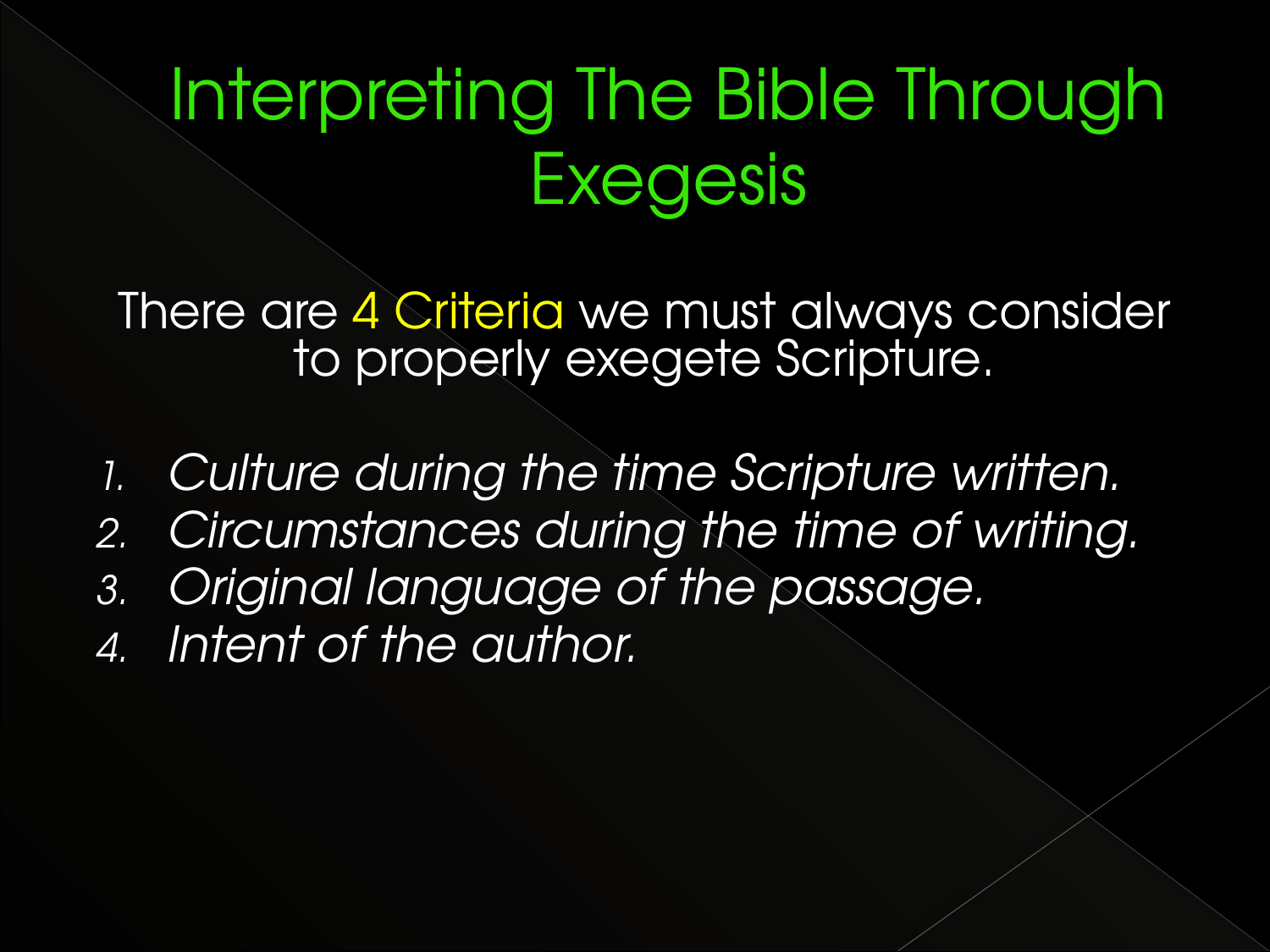

# Interpreting The Bible Through Exegesis

There are 4 Criteria we must always consider to properly exegete Scripture.

Culture during the time Scripture written.
Circumstances during the time of writing.
Original language of the passage.
Intent of the author.